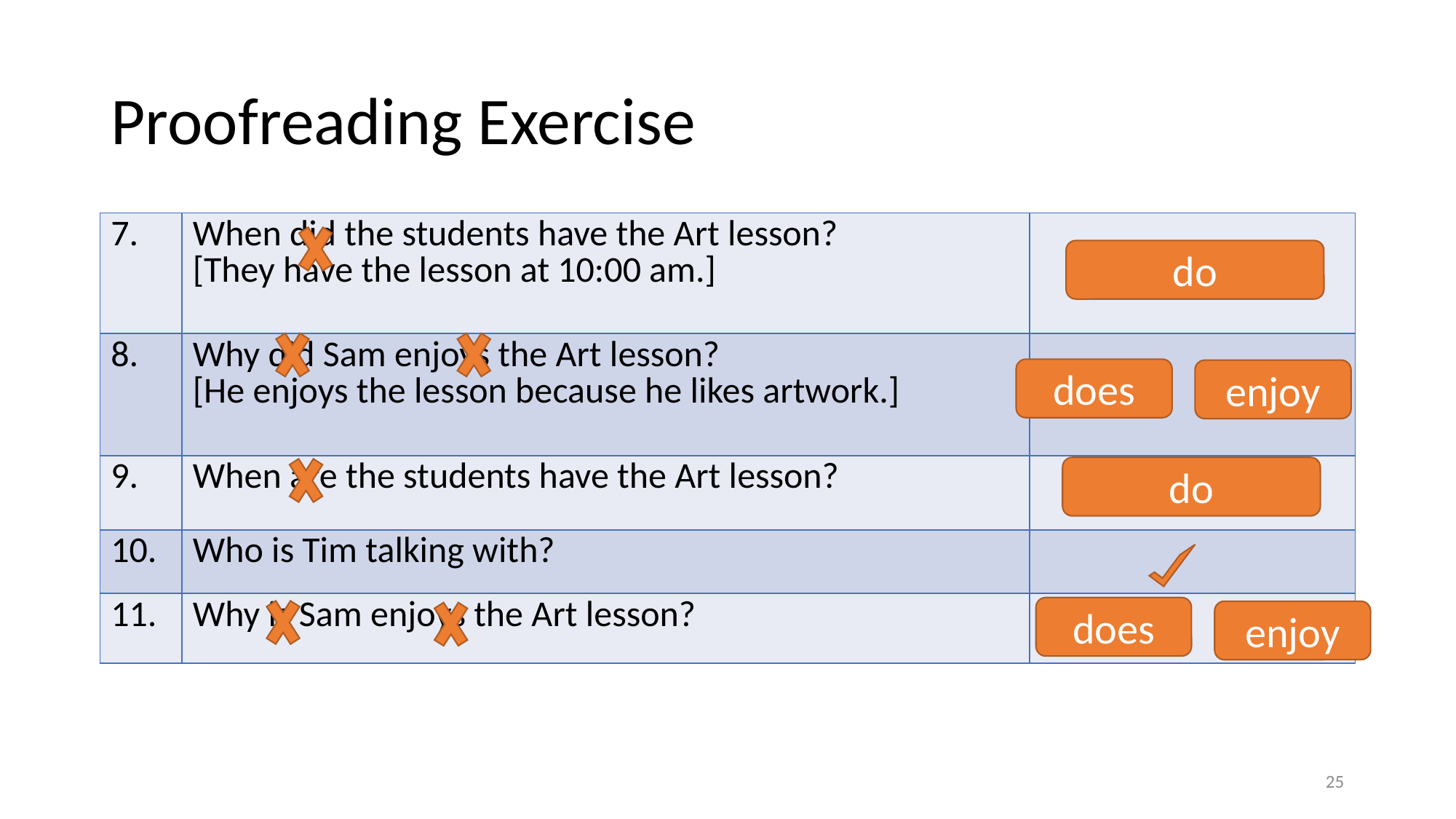

# Proofreading Exercise
| 7. | When did the students have the Art lesson? [They have the lesson at 10:00 am.] |  |
| --- | --- | --- |
| 8. | Why did Sam enjoys the Art lesson? [He enjoys the lesson because he likes artwork.] |  |
| 9. | When are the students have the Art lesson? |  |
| 10. | Who is Tim talking with? |  |
| 11. | Why is Sam enjoys the Art lesson? |  |

do

does
enjoy

do

does
enjoy
25